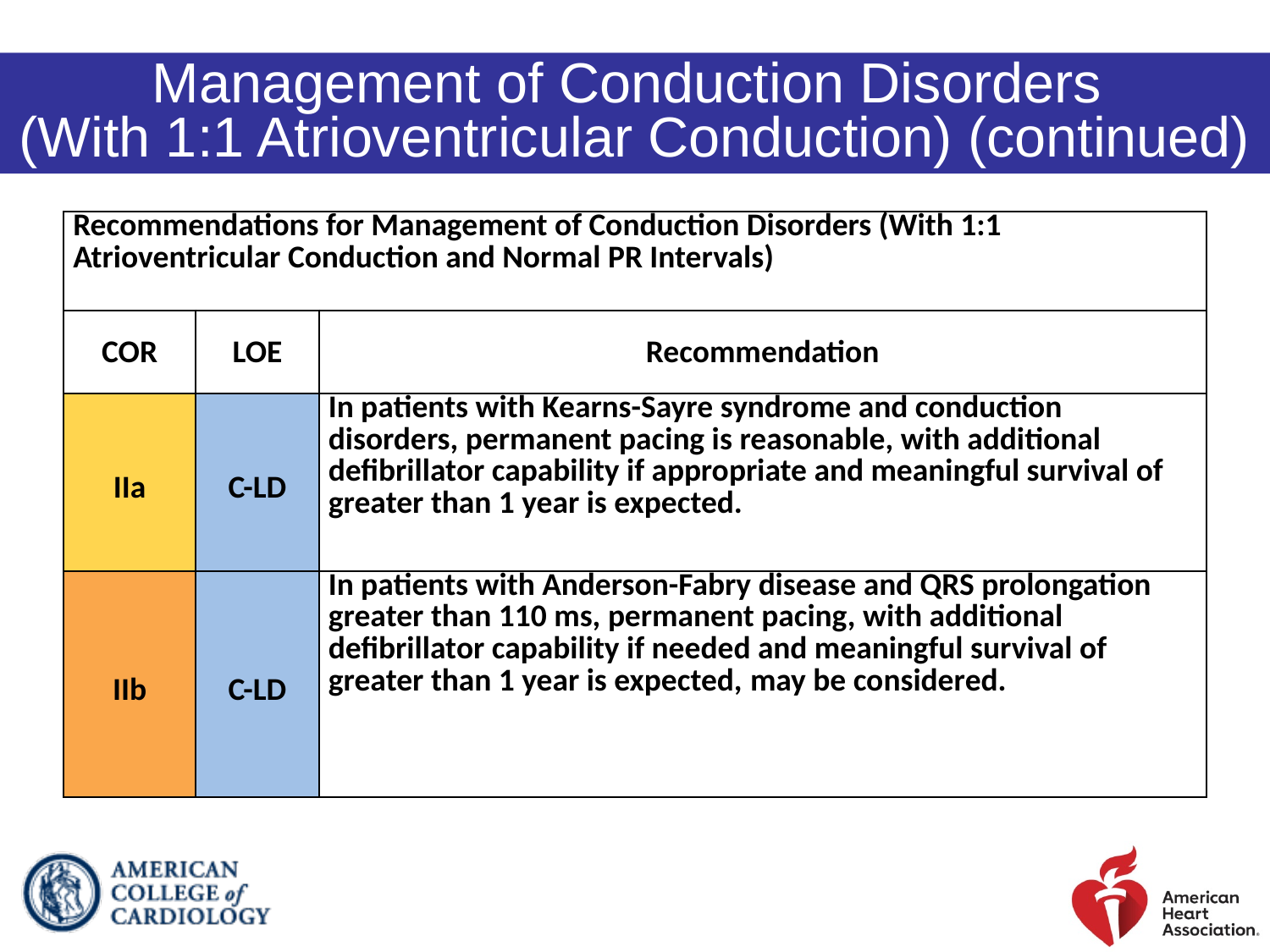

Management of Conduction Disorders
(With 1:1 Atrioventricular Conduction) (continued)
| Recommendations for Management of Conduction Disorders (With 1:1 Atrioventricular Conduction and Normal PR Intervals) |  |  |
| --- | --- | --- |
| COR | LOE | Recommendation |
| IIa | C-LD | In patients with Kearns-Sayre syndrome and conduction disorders, permanent pacing is reasonable, with additional defibrillator capability if appropriate and meaningful survival of greater than 1 year is expected. |
| IIb | C-LD | In patients with Anderson-Fabry disease and QRS prolongation greater than 110 ms, permanent pacing, with additional defibrillator capability if needed and meaningful survival of greater than 1 year is expected, may be considered. |